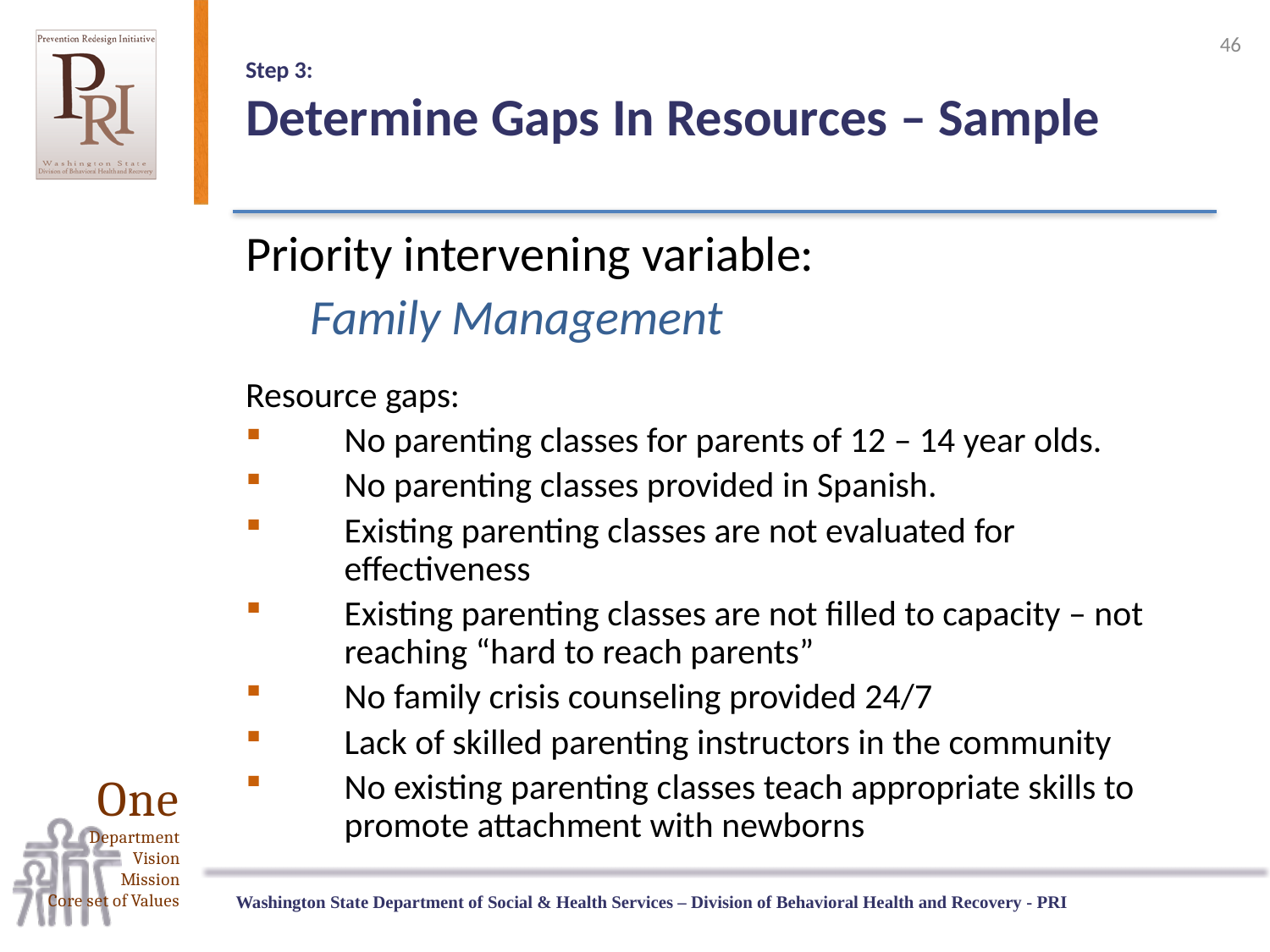

46
# Step 3: Determine Gaps In Resources – Sample
Priority intervening variable:
Family Management

Resource gaps:
No parenting classes for parents of 12 – 14 year olds.
No parenting classes provided in Spanish.
Existing parenting classes are not evaluated for effectiveness
Existing parenting classes are not filled to capacity – not reaching “hard to reach parents”
No family crisis counseling provided 24/7
Lack of skilled parenting instructors in the community
No existing parenting classes teach appropriate skills to promote attachment with newborns